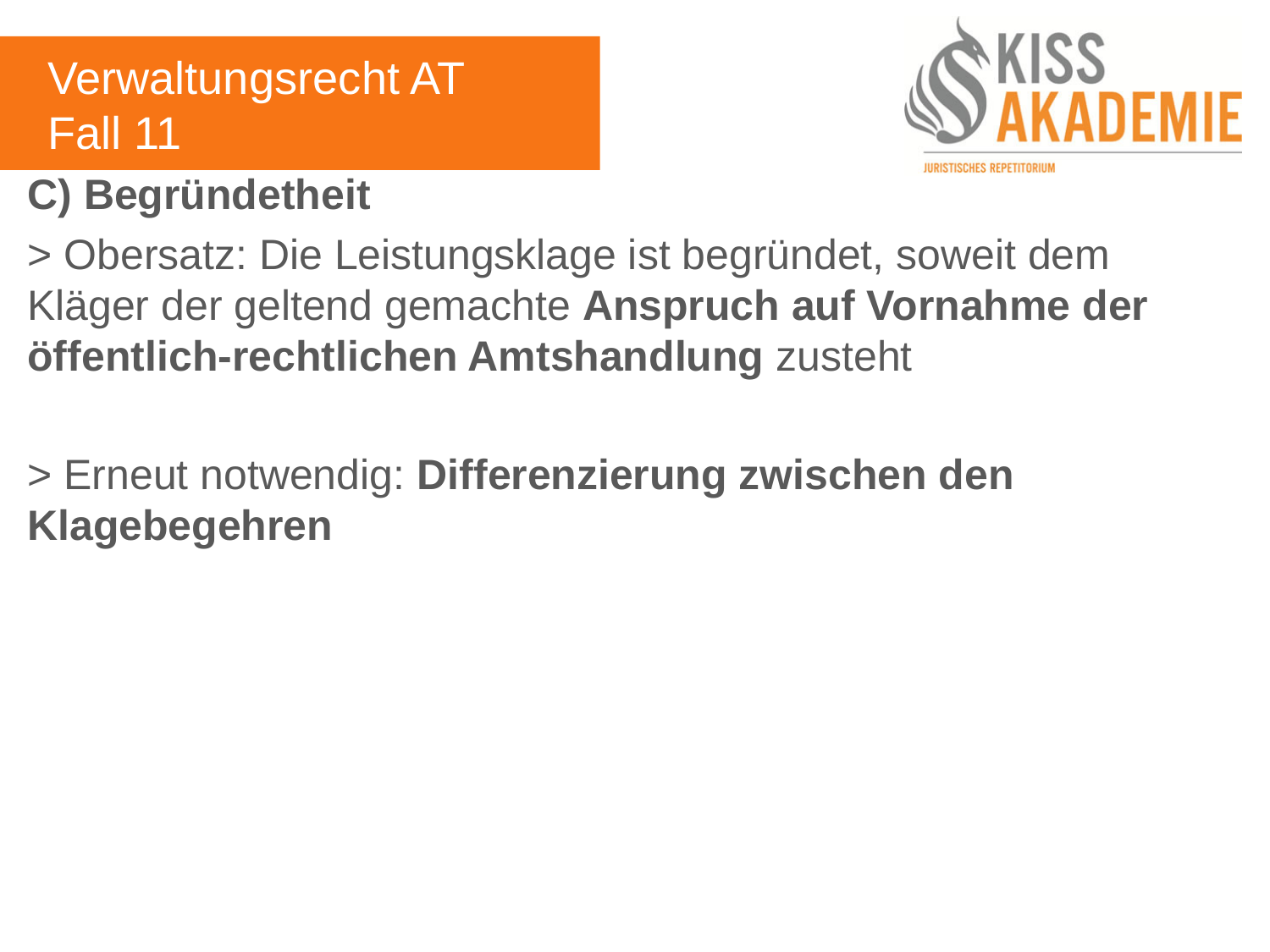

Verwaltungsrecht AT
Fall 11
C) Begründetheit
> Obersatz: Die Leistungsklage ist begründet, soweit dem Kläger der geltend gemachte Anspruch auf Vornahme der öffentlich-rechtlichen Amtshandlung zusteht

> Erneut notwendig: Differenzierung zwischen den Klagebegehren